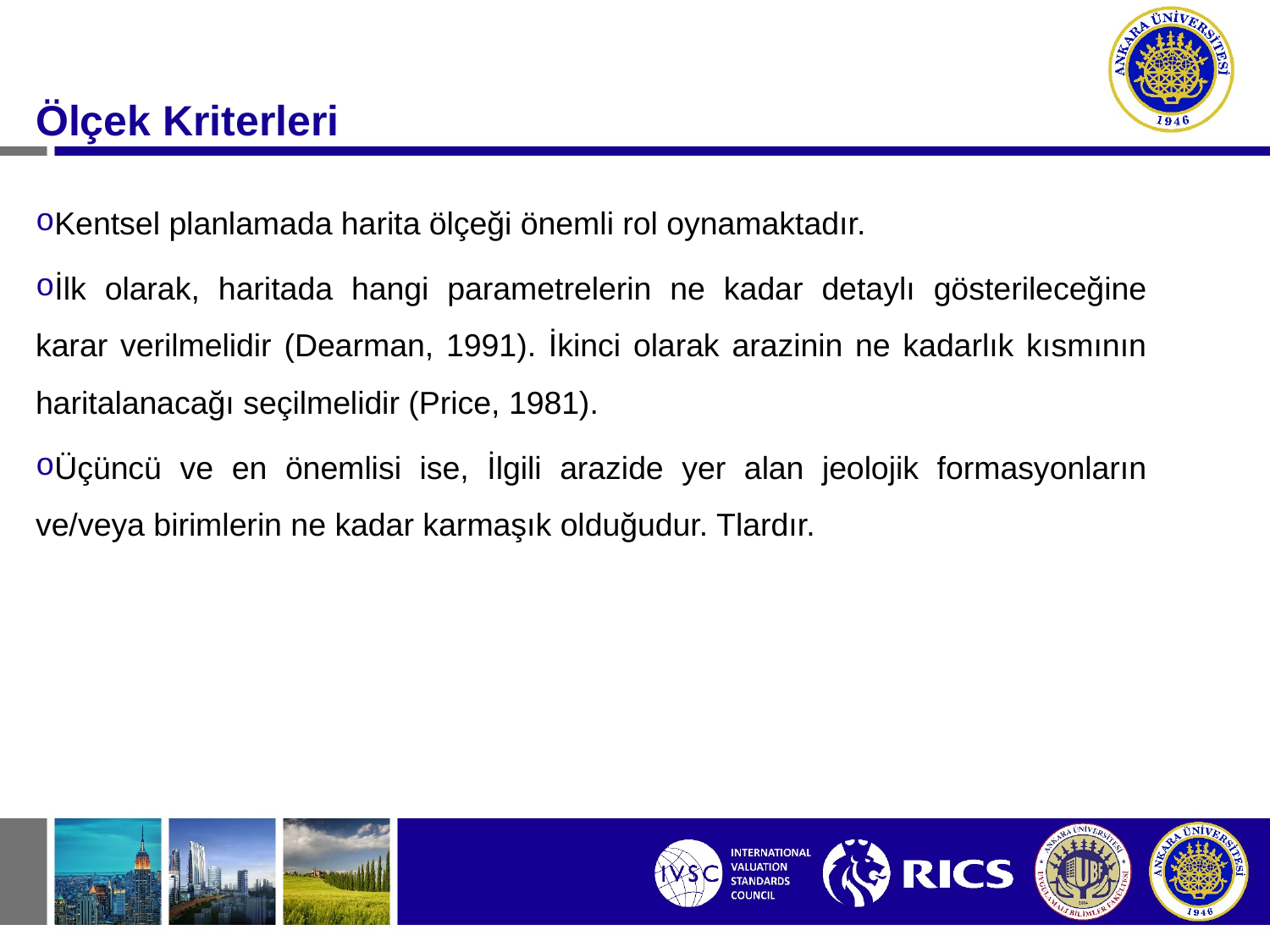

#
Ölçek Kriterleri

Kentsel planlamada harita ölçeği önemli rol oynamaktadır.
İlk olarak, haritada hangi parametrelerin ne kadar detaylı gösterileceğine karar verilmelidir (Dearman, 1991). İkinci olarak arazinin ne kadarlık kısmının haritalanacağı seçilmelidir (Price, 1981).
Üçüncü ve en önemlisi ise, İlgili arazide yer alan jeolojik formasyonların ve/veya birimlerin ne kadar karmaşık olduğudur. Tlardır.